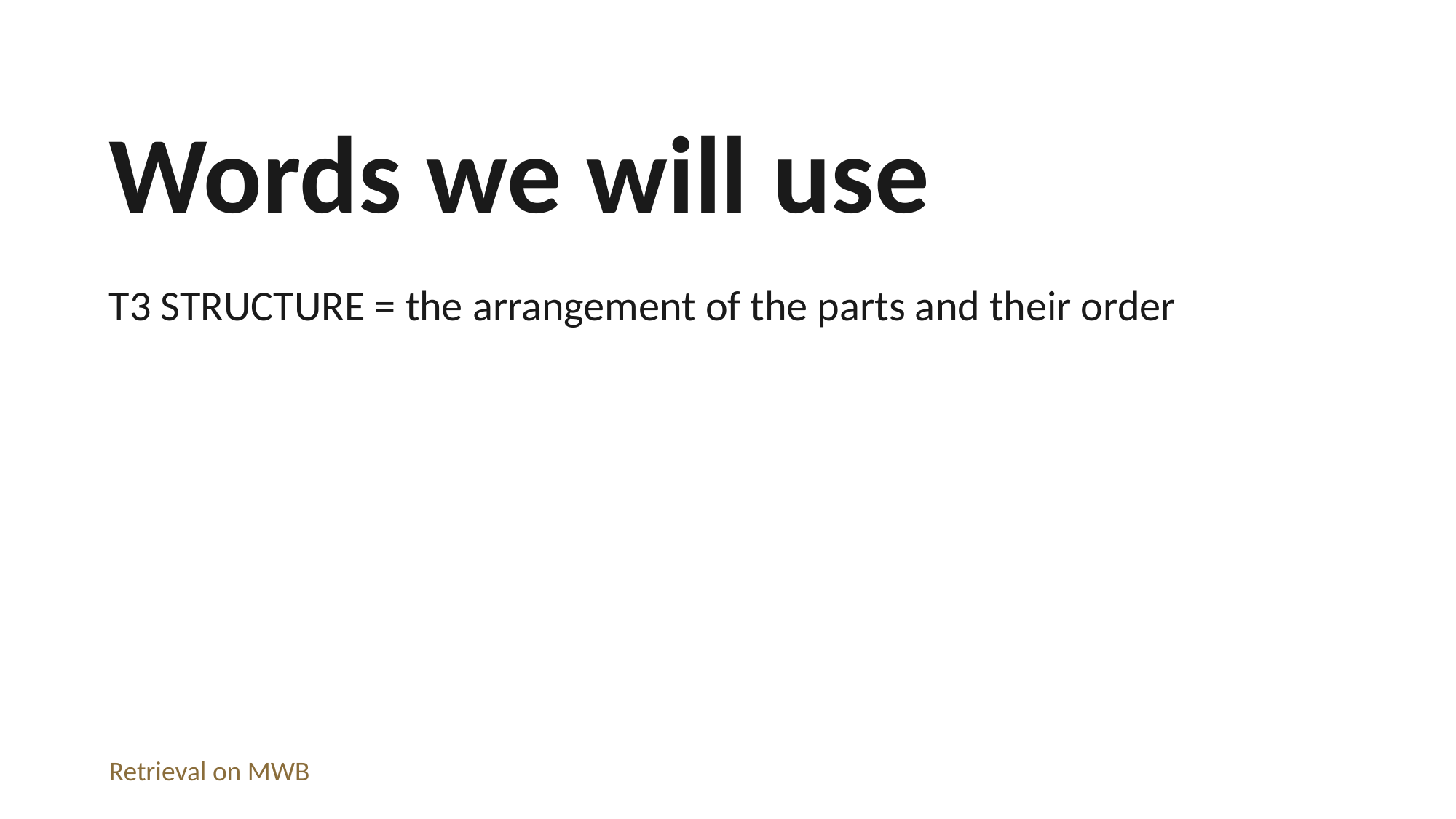

Words we will use
T3 STRUCTURE = the arrangement of the parts and their order
Retrieval on MWB